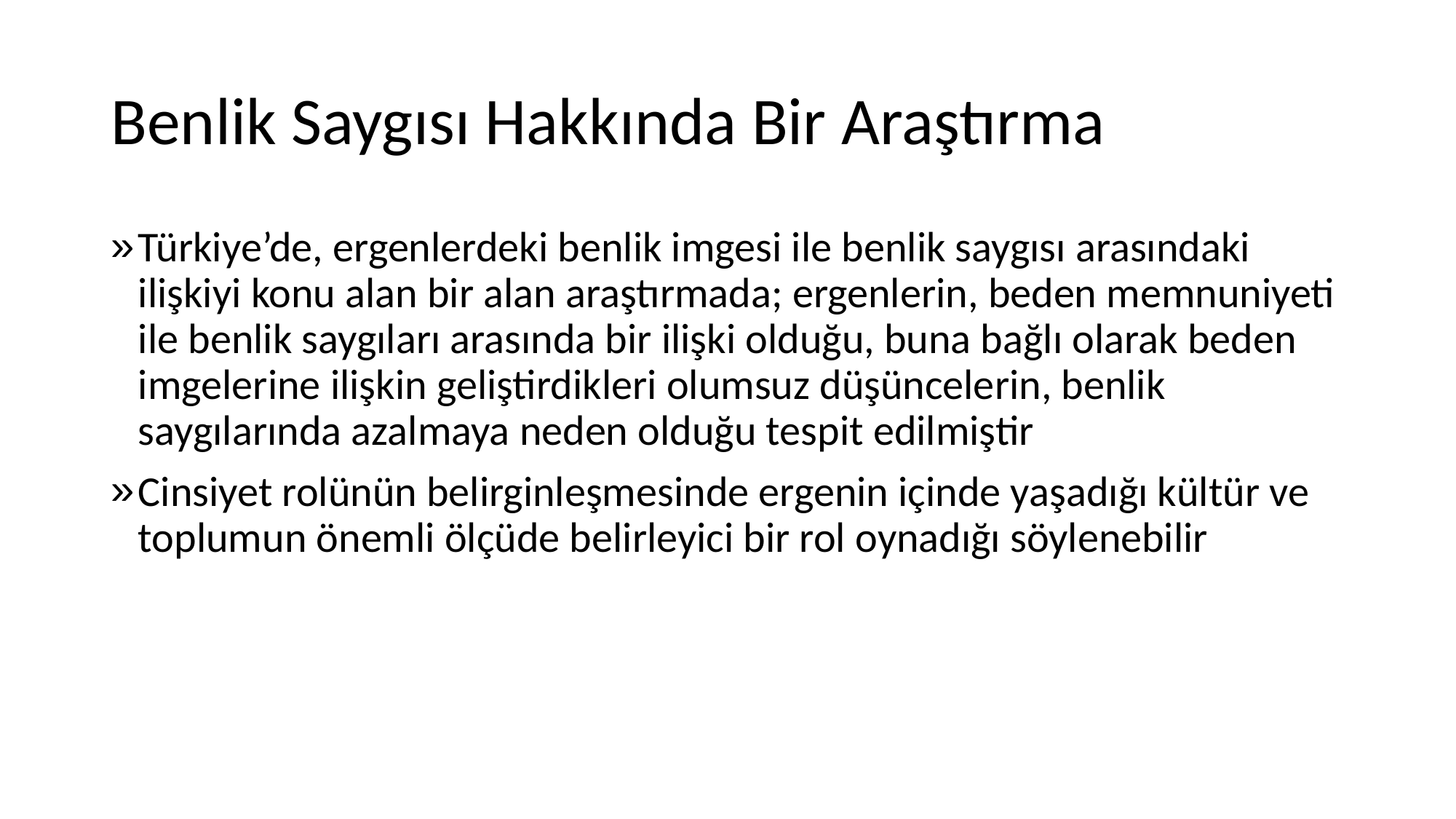

# Benlik Saygısı Hakkında Bir Araştırma
Türkiye’de, ergenlerdeki benlik imgesi ile benlik saygısı arasındaki ilişkiyi konu alan bir alan araştırmada; ergenlerin, beden memnuniyeti ile benlik saygıları arasında bir ilişki olduğu, buna bağlı olarak beden imgelerine ilişkin geliştirdikleri olumsuz düşüncelerin, benlik saygılarında azalmaya neden olduğu tespit edilmiştir
Cinsiyet rolünün belirginleşmesinde ergenin içinde yaşadığı kültür ve toplumun önemli ölçüde belirleyici bir rol oynadığı söylenebilir